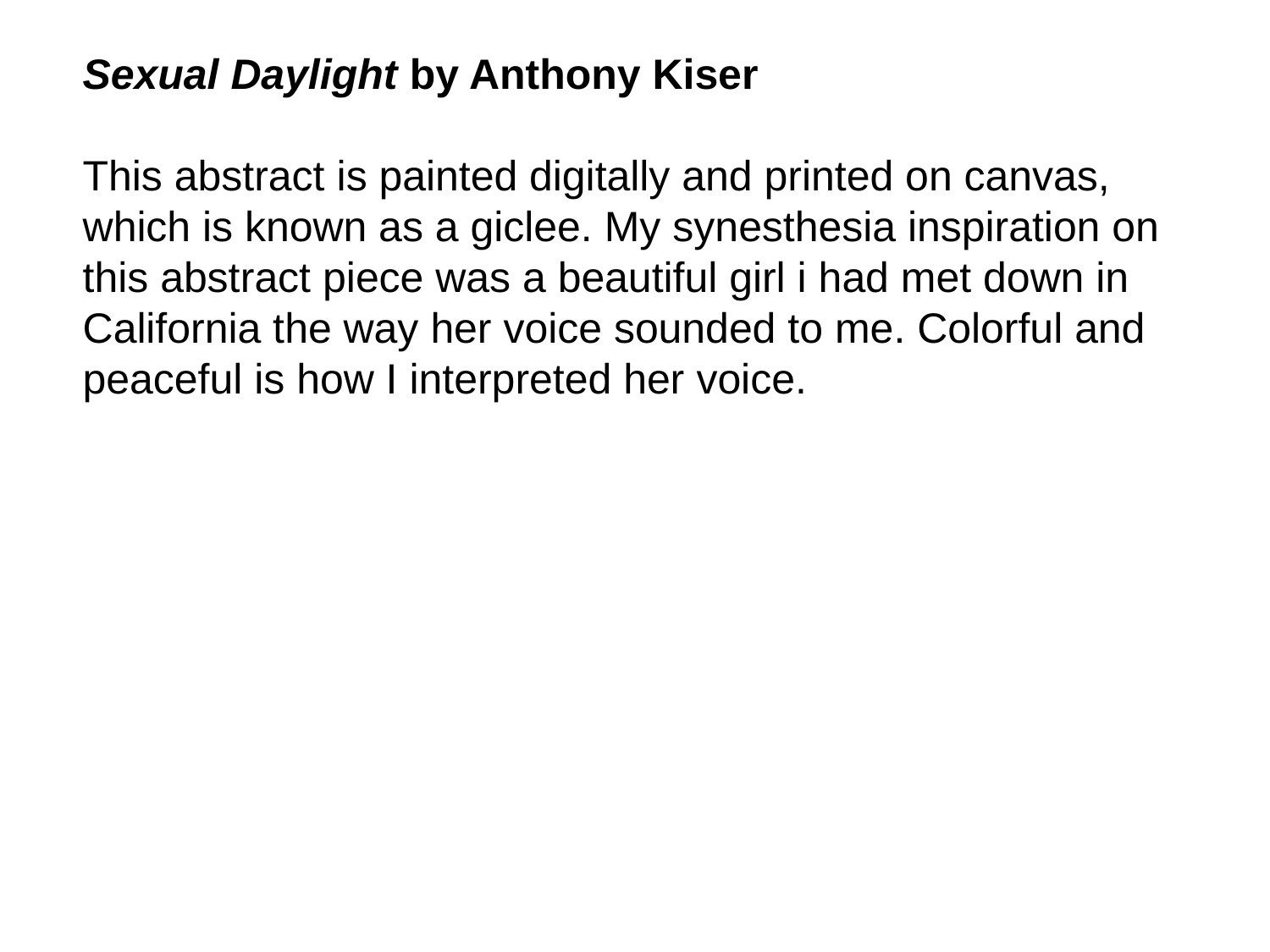

Sexual Daylight by Anthony Kiser

This abstract is painted digitally and printed on canvas, which is known as a giclee. My synesthesia inspiration on this abstract piece was a beautiful girl i had met down in California the way her voice sounded to me. Colorful and peaceful is how I interpreted her voice.